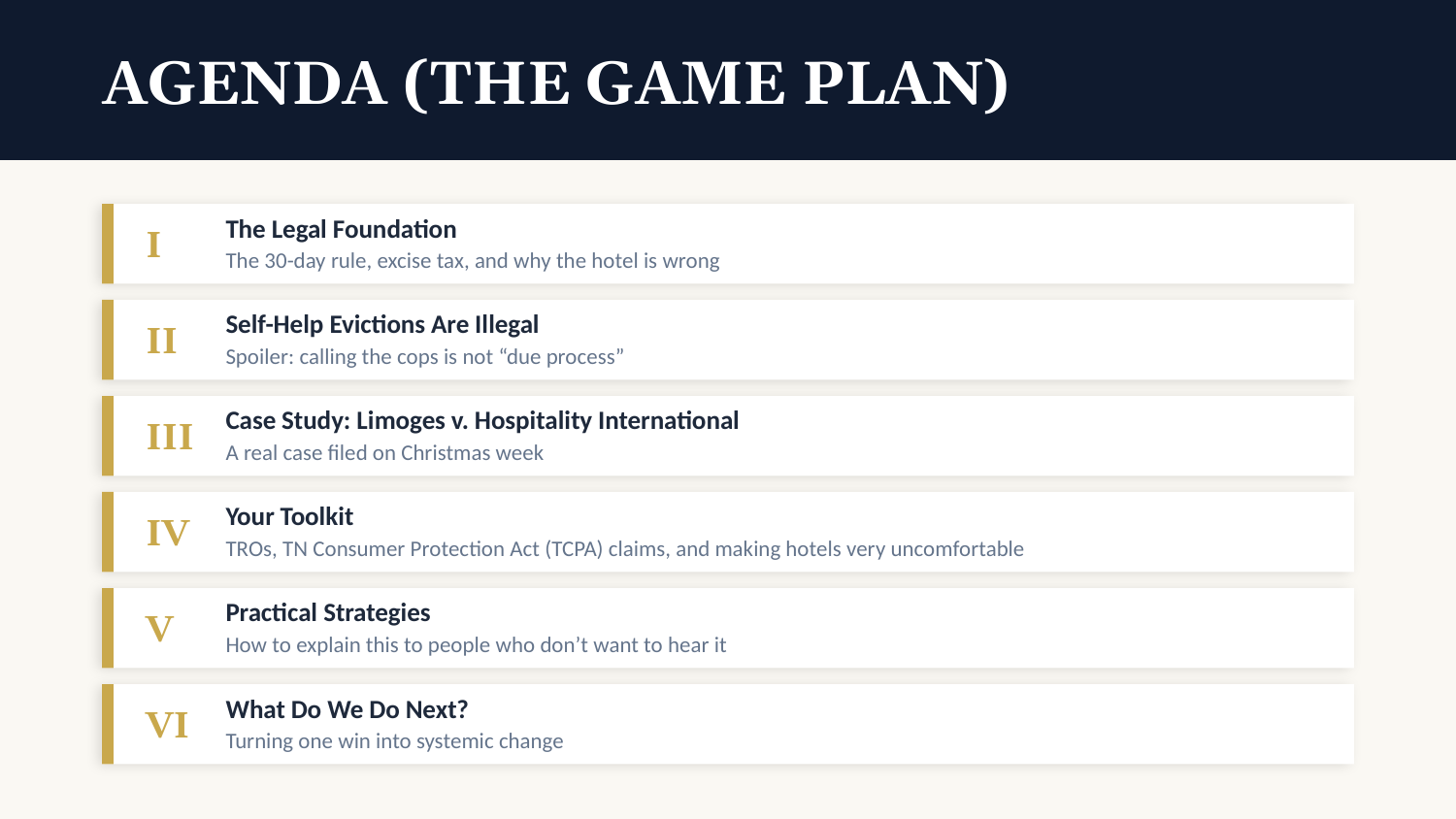

AGENDA (THE GAME PLAN)

I
The Legal Foundation
The 30-day rule, excise tax, and why the hotel is wrong

II
Self-Help Evictions Are Illegal
Spoiler: calling the cops is not “due process”

III
Case Study: Limoges v. Hospitality International
A real case filed on Christmas week

IV
Your Toolkit
TROs, TN Consumer Protection Act (TCPA) claims, and making hotels very uncomfortable

V
Practical Strategies
How to explain this to people who don’t want to hear it

VI
What Do We Do Next?
Turning one win into systemic change